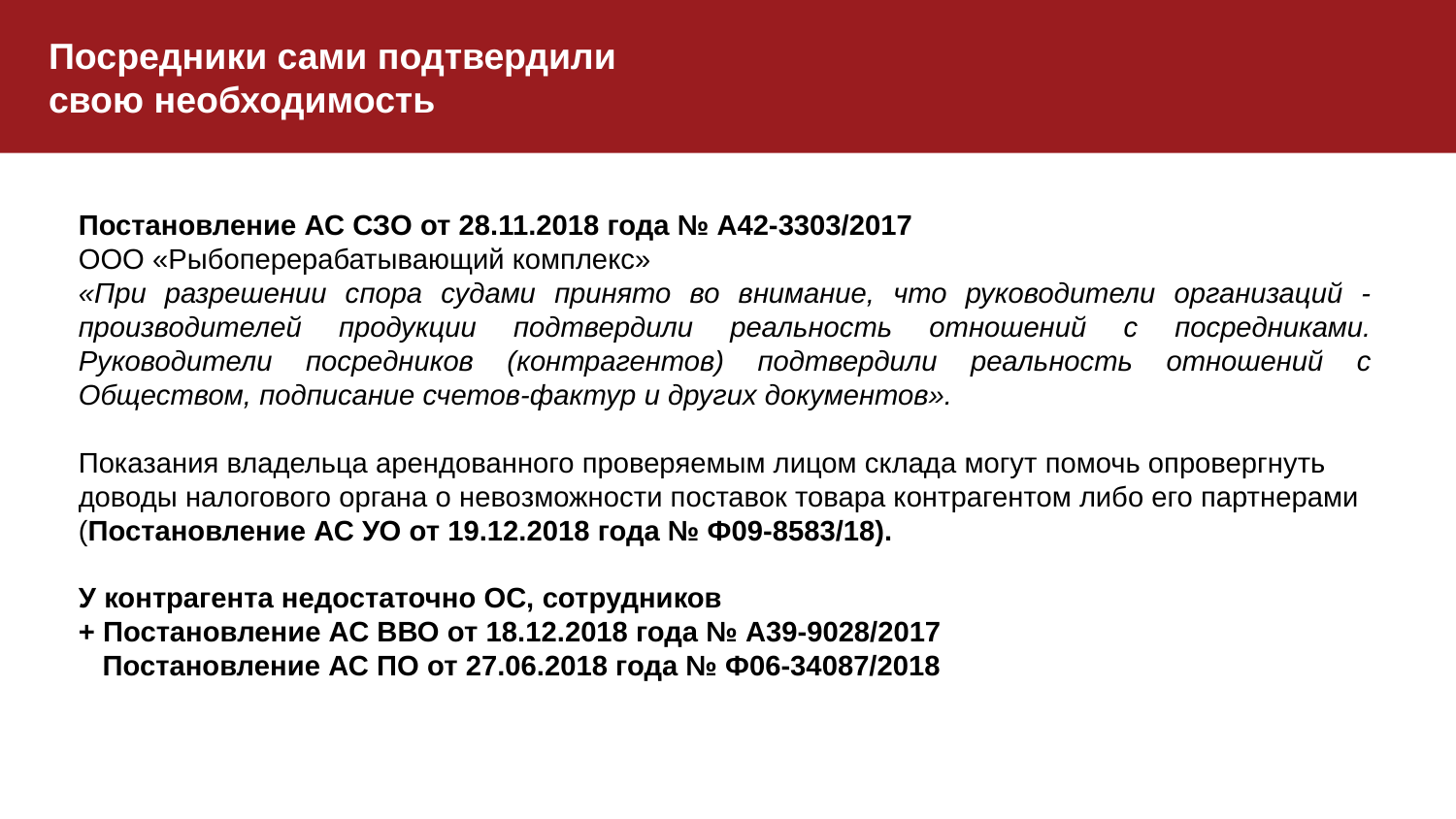

Посредники сами подтвердили
свою необходимость
Постановление АС СЗО от 28.11.2018 года № А42-3303/2017
ООО «Рыбоперерабатывающий комплекс»
«При разрешении спора судами принято во внимание, что руководители организаций - производителей продукции подтвердили реальность отношений с посредниками. Руководители посредников (контрагентов) подтвердили реальность отношений с Обществом, подписание счетов-фактур и других документов».

Показания владельца арендованного проверяемым лицом склада могут помочь опровергнуть доводы налогового органа о невозможности поставок товара контрагентом либо его партнерами (Постановление АС УО от 19.12.2018 года № Ф09-8583/18).

У контрагента недостаточно ОС, сотрудников
+ Постановление АС ВВО от 18.12.2018 года № А39-9028/2017
   Постановление АС ПО от 27.06.2018 года № Ф06-34087/2018